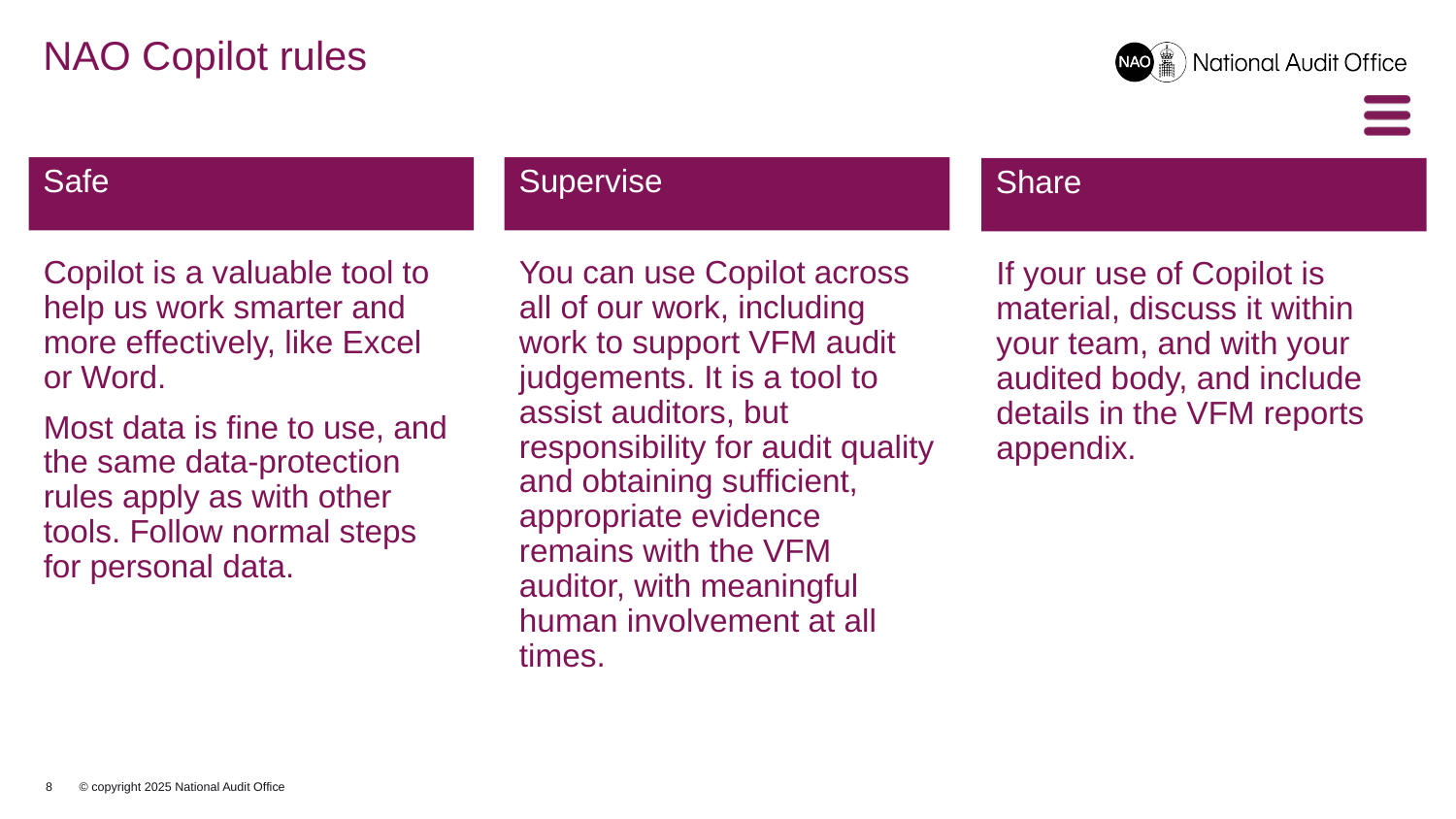

NAO Copilot rules
Safe
Supervise
Share
Copilot is a valuable tool to help us work smarter and more effectively, like Excel or Word.
Most data is fine to use, and the same data‑protection rules apply as with other tools. Follow normal steps for personal data.

You can use Copilot across all of our work, including work to support VFM audit judgements. It is a tool to assist auditors, but responsibility for audit quality and obtaining sufficient, appropriate evidence remains with the VFM auditor, with meaningful human involvement at all times.
If your use of Copilot is material, discuss it within your team, and with your audited body, and include details in the VFM reports appendix.